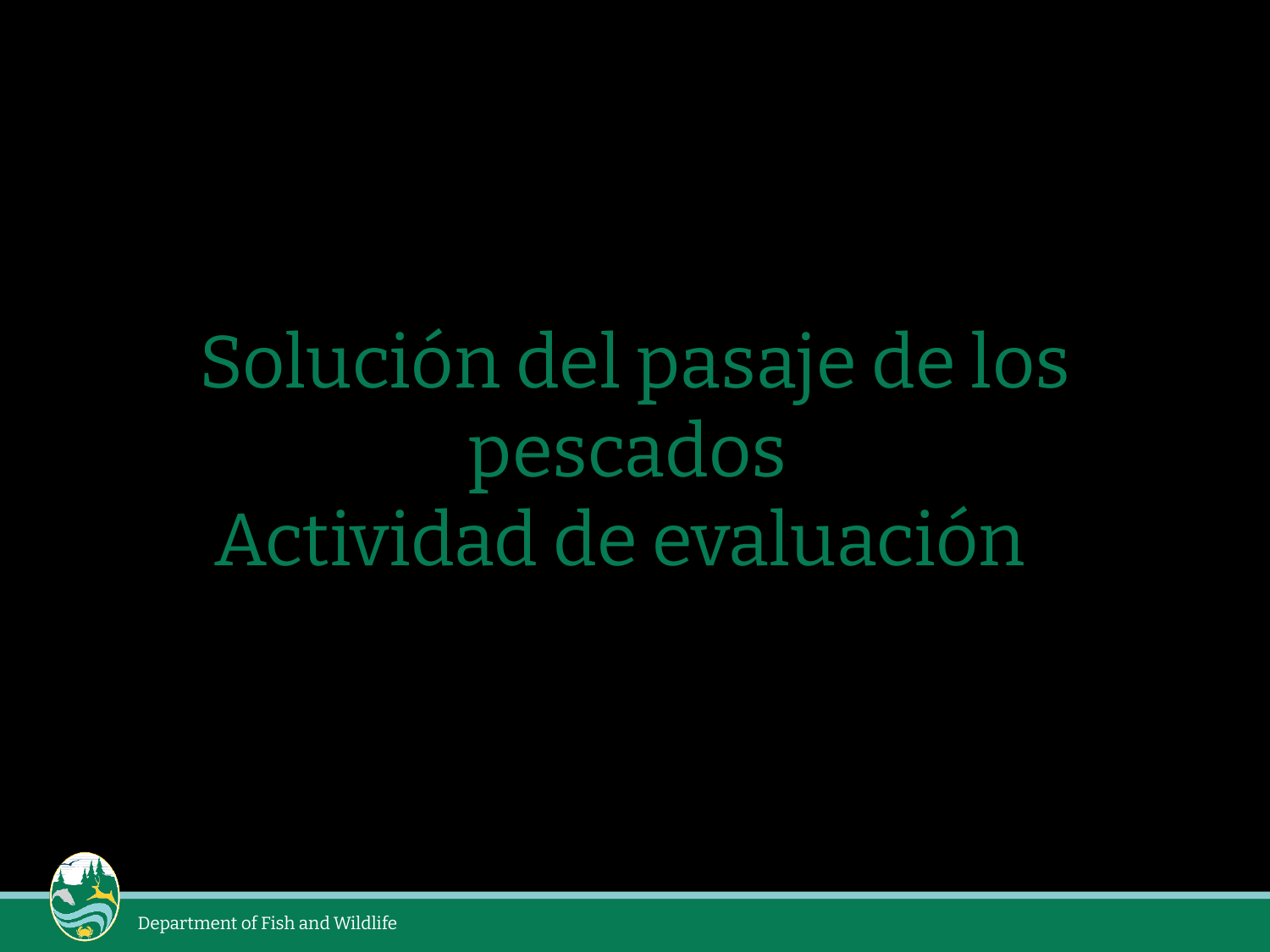

# Solución del pasaje de los pescados Actividad de evaluación